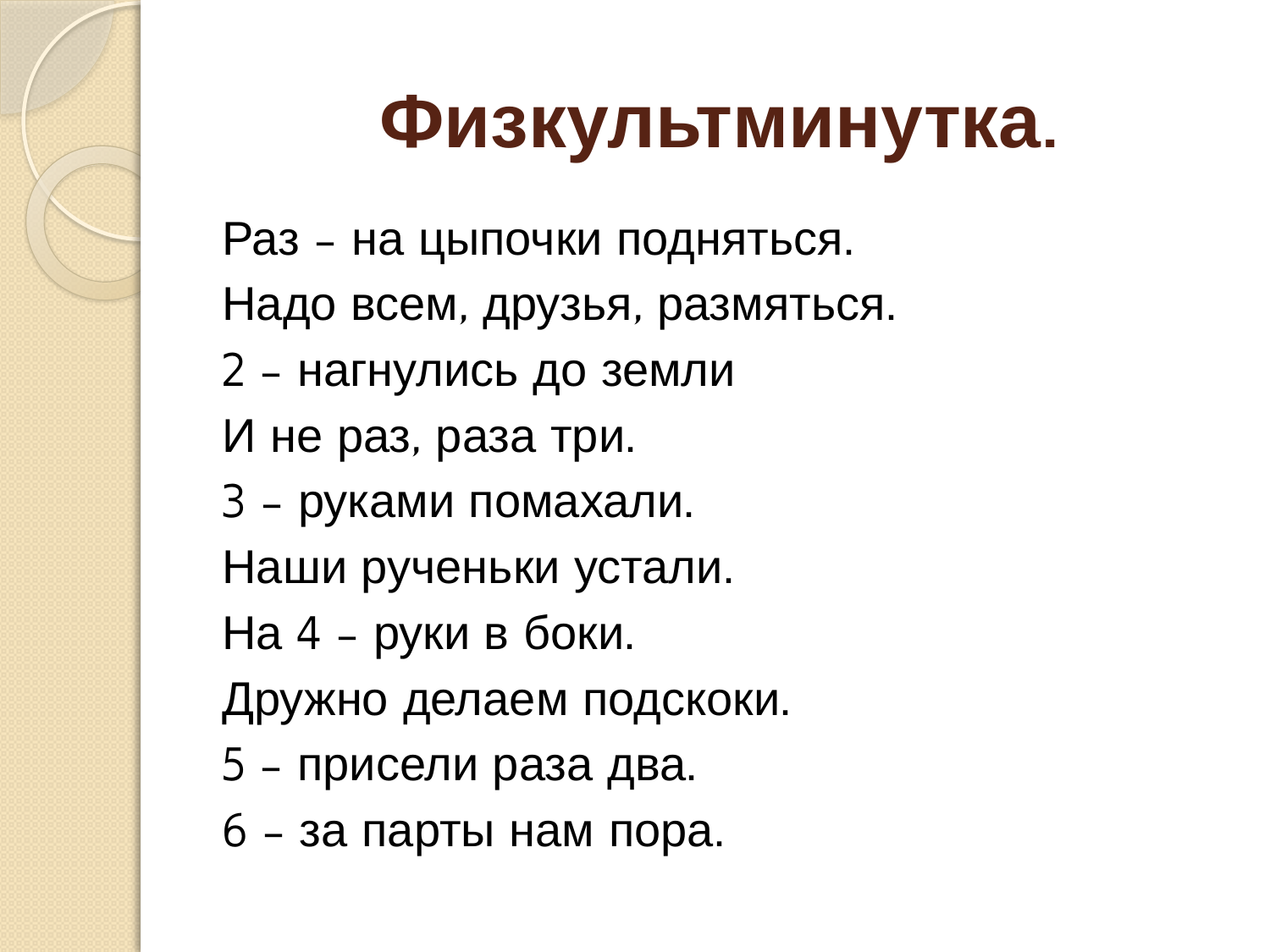

# Физкультминутка.
Раз – на цыпочки подняться.
Надо всем, друзья, размяться.
2 – нагнулись до земли
И не раз, раза три.
3 – руками помахали.
Наши рученьки устали.
На 4 – руки в боки.
Дружно делаем подскоки.
5 – присели раза два.
6 – за парты нам пора.